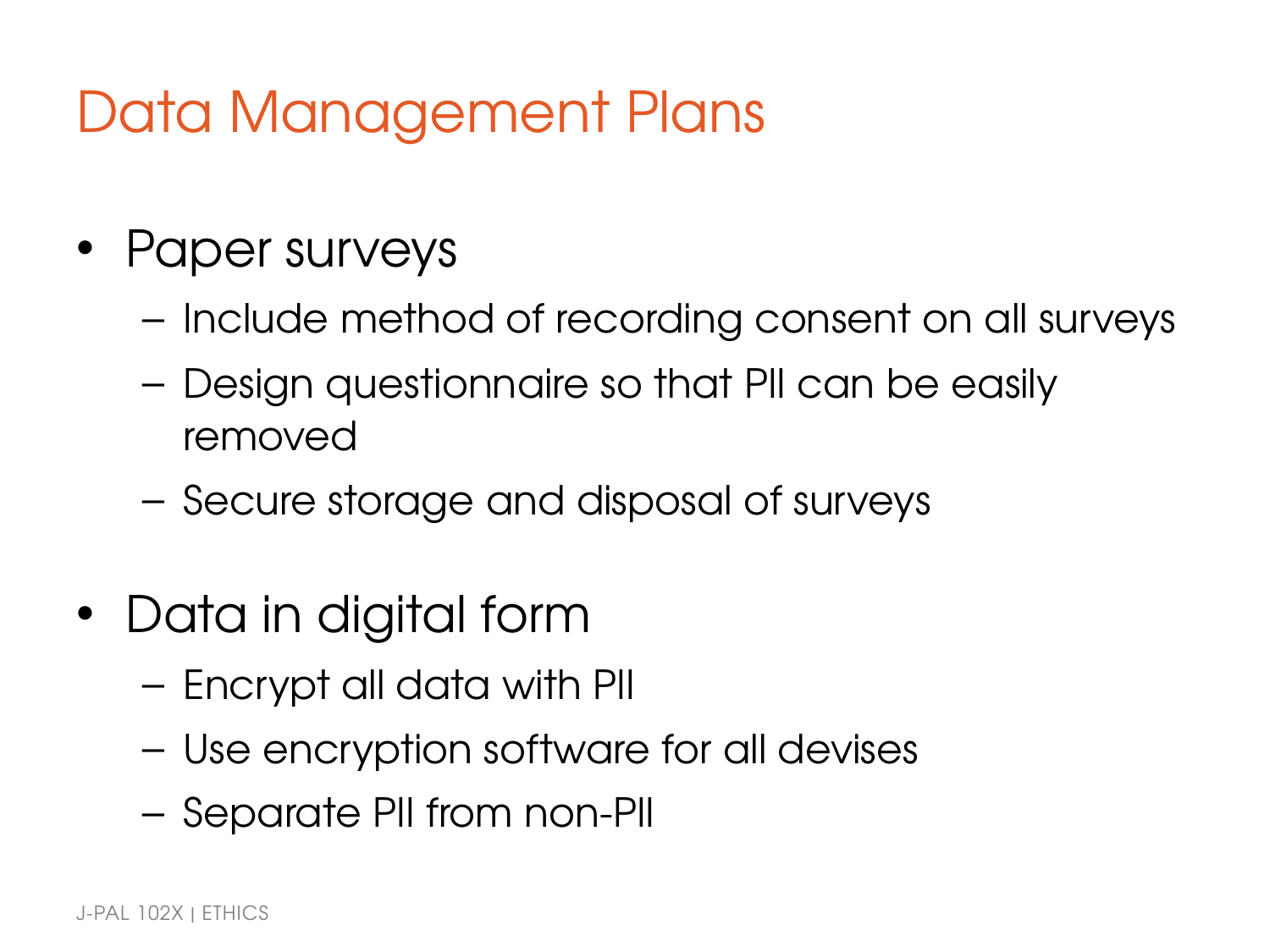

# Data Management Plans
Paper surveys
Include method of recording consent on all surveys
Design questionnaire so that PII can be easily removed
Secure storage and disposal of surveys

Data in digital form
Encrypt all data with PII
Use encryption software for all devises
Separate PII from non-PII

J-PAL 102x | Ethics